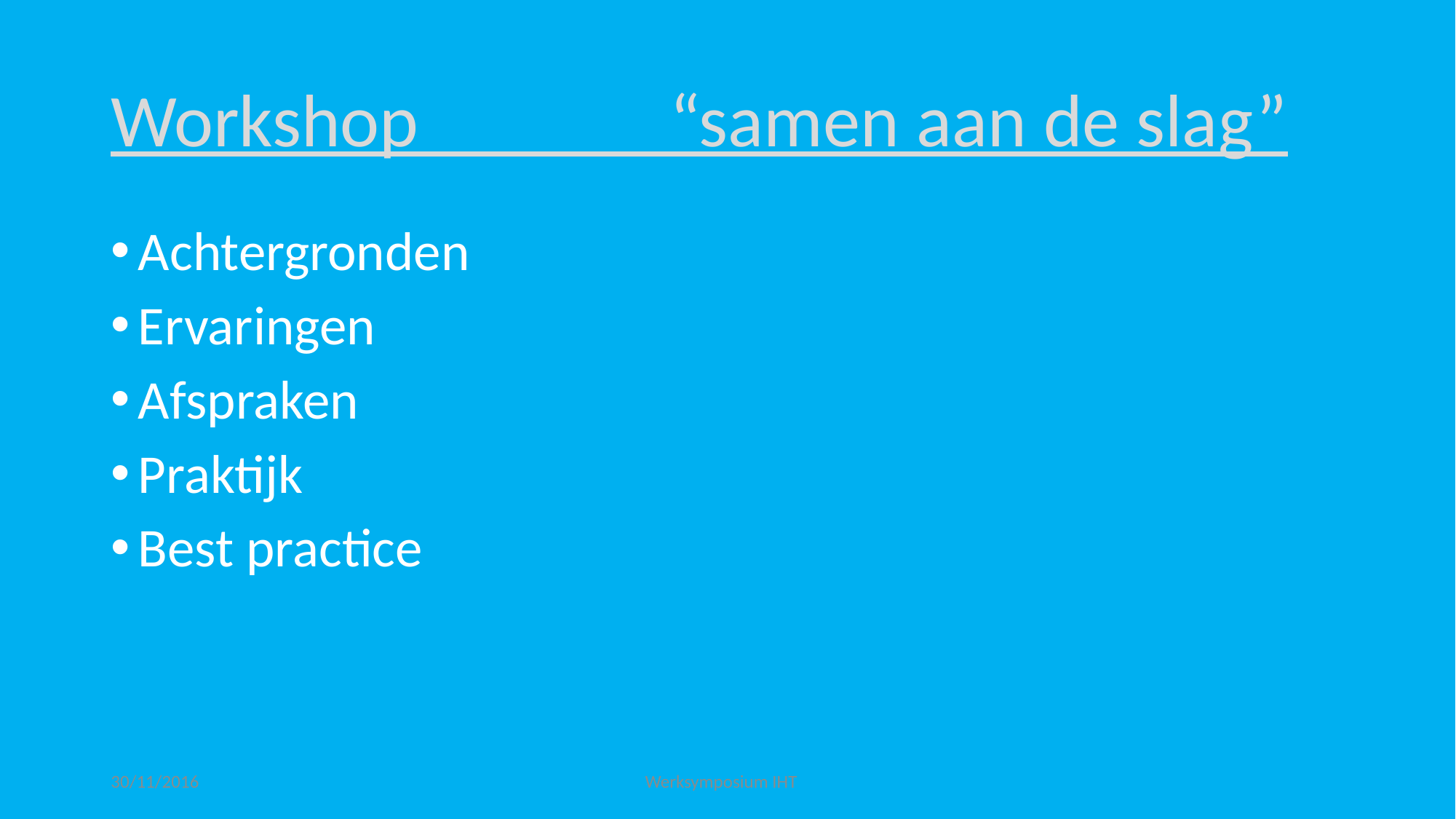

# Workshop               “samen aan de slag”
Achtergronden
Ervaringen
Afspraken
Praktijk
Best practice
30/11/2016
Werksymposium IHT